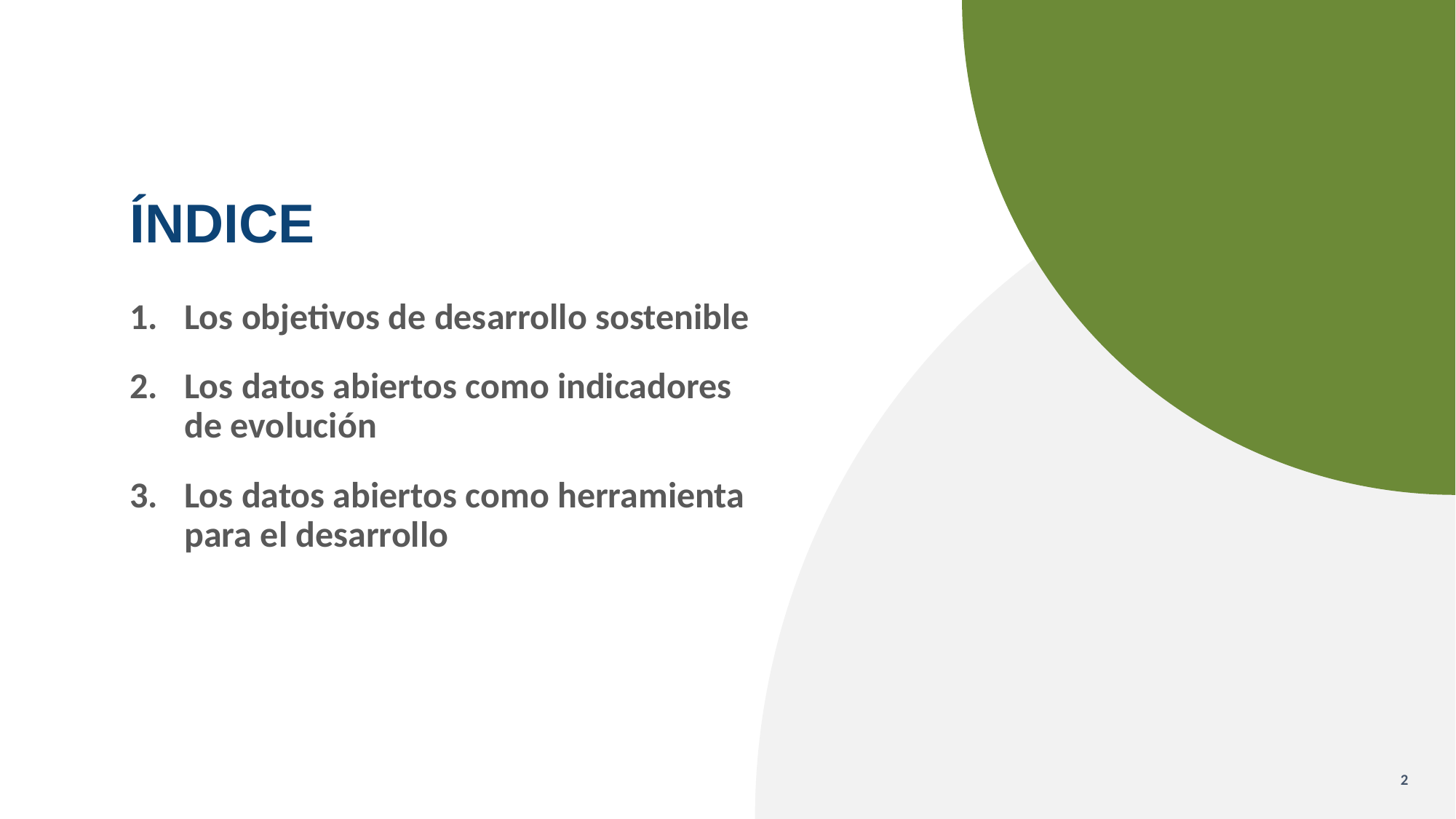

# ÍNDICE
Los objetivos de desarrollo sostenible
Los datos abiertos como indicadores de evolución
Los datos abiertos como herramienta para el desarrollo